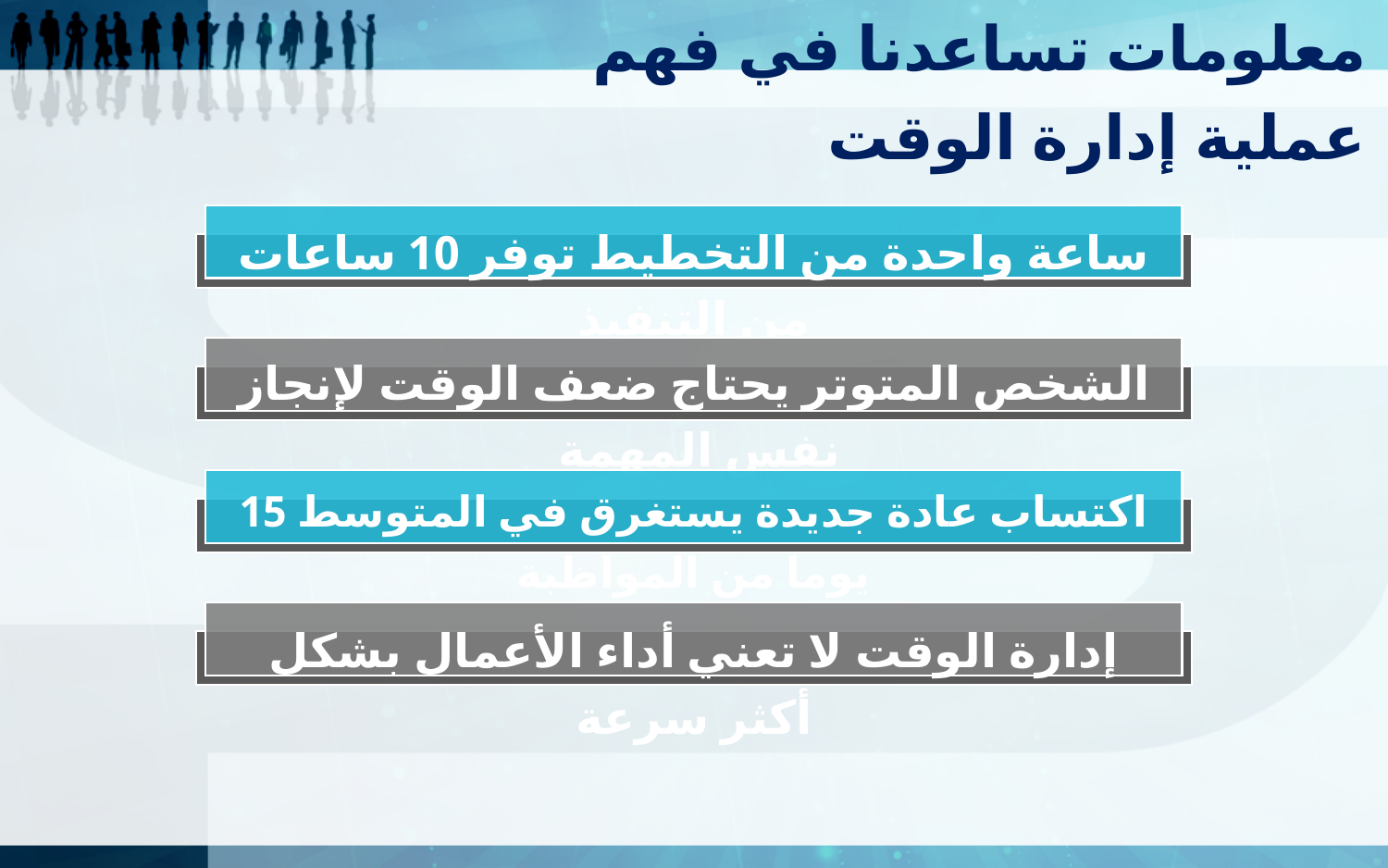

معلومات تساعدنا في فهم عملية إدارة الوقت

ساعة واحدة من التخطيط توفر 10 ساعات من التنفيذ

الشخص المتوتر يحتاج ضعف الوقت لإنجاز نفس المهمة

اكتساب عادة جديدة يستغرق في المتوسط 15 يوما من المواظبة

إدارة الوقت لا تعني أداء الأعمال بشكل أكثر سرعة